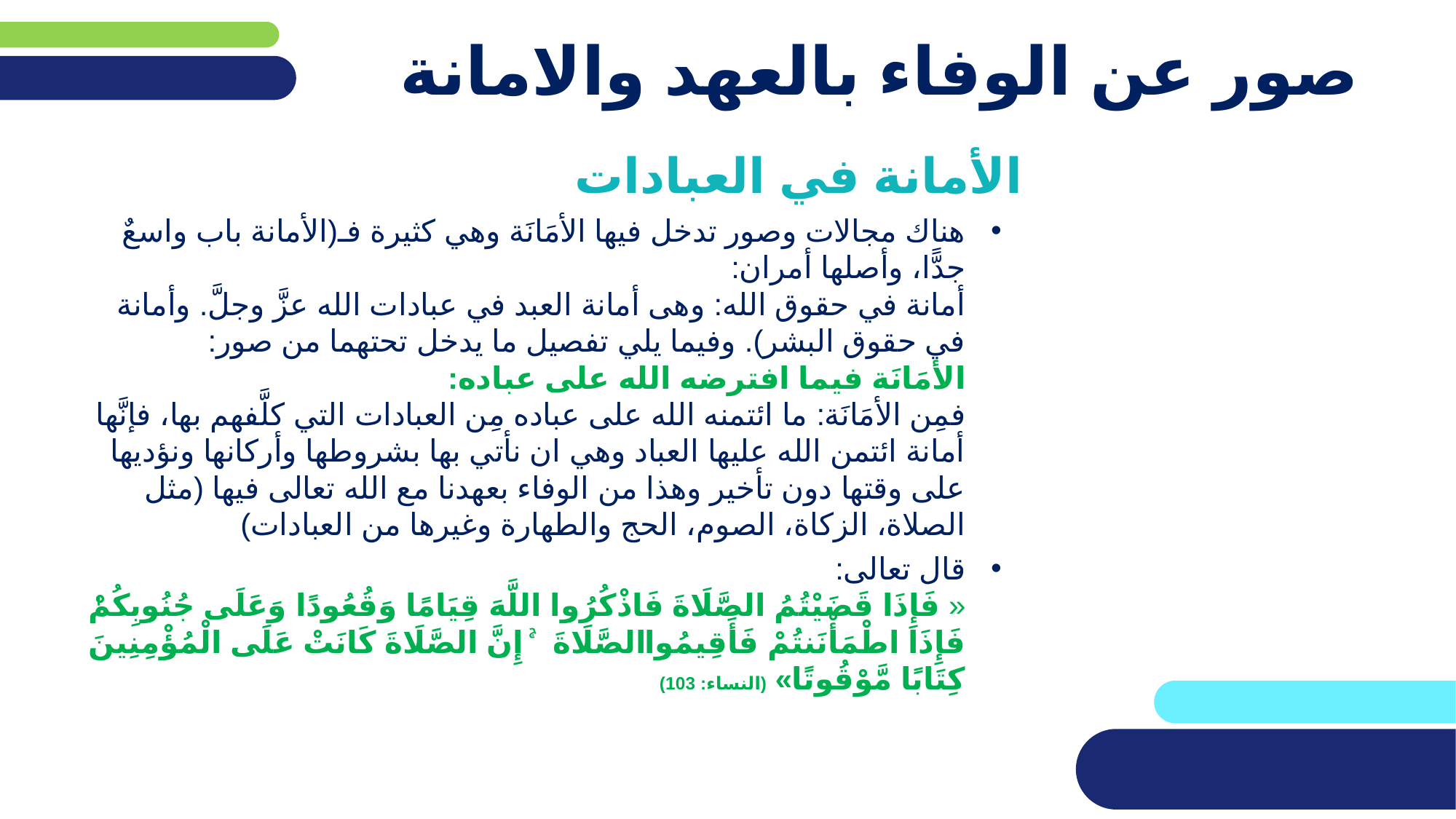

# صور عن الوفاء بالعهد والامانة
الأمانة في العبادات
هناك مجالات وصور تدخل فيها الأمَانَة وهي كثيرة فـ(الأمانة باب واسعٌ جدًّا، وأصلها أمران:
أمانة في حقوق الله: وهى أمانة العبد في عبادات الله عزَّ وجلَّ. وأمانة في حقوق البشر). وفيما يلي تفصيل ما يدخل تحتهما من صور:
الأمَانَة فيما افترضه الله على عباده:
فمِن الأمَانَة: ما ائتمنه الله على عباده مِن العبادات التي كلَّفهم بها، فإنَّها أمانة ائتمن الله عليها العباد وهي ان نأتي بها بشروطها وأركانها ونؤديها على وقتها دون تأخير وهذا من الوفاء بعهدنا مع الله تعالى فيها (مثل الصلاة، الزكاة، الصوم، الحج والطهارة وغيرها من العبادات)
قال تعالى:
« فَإِذَا قَضَيْتُمُ الصَّلَاةَ فَاذْكُرُوا اللَّهَ قِيَامًا وَقُعُودًا وَعَلَىٰ جُنُوبِكُمْ ۚ فَإِذَا اطْمَأْنَنتُمْ فَأَقِيمُوا الصَّلَاةَ ۚ إِنَّ الصَّلَاةَ كَانَتْ عَلَى الْمُؤْمِنِينَ كِتَابًا مَّوْقُوتًا» (النساء: 103)